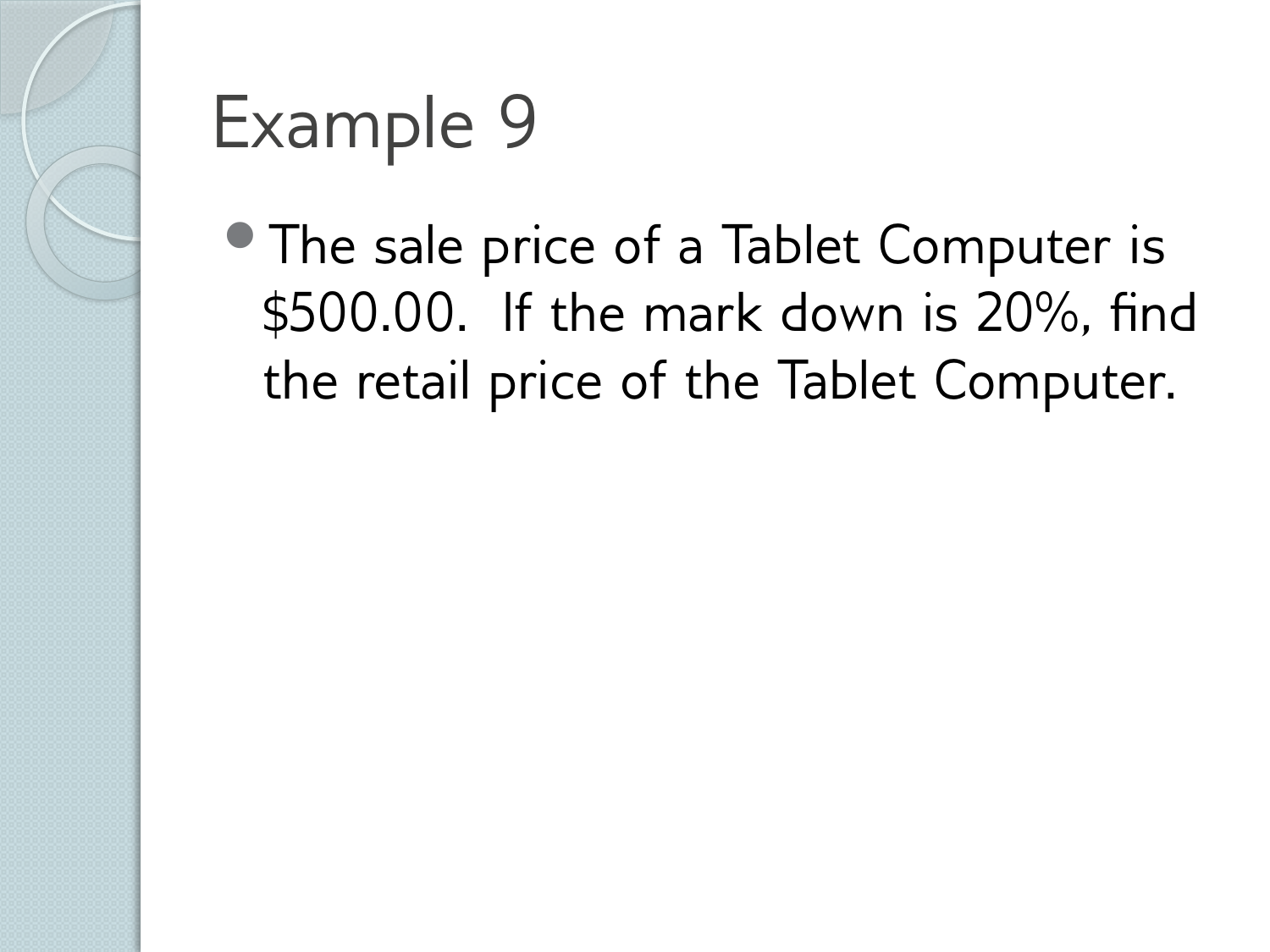

# Example 9
The sale price of a Tablet Computer is $500.00.  If the mark down is 20%, find the retail price of the Tablet Computer.